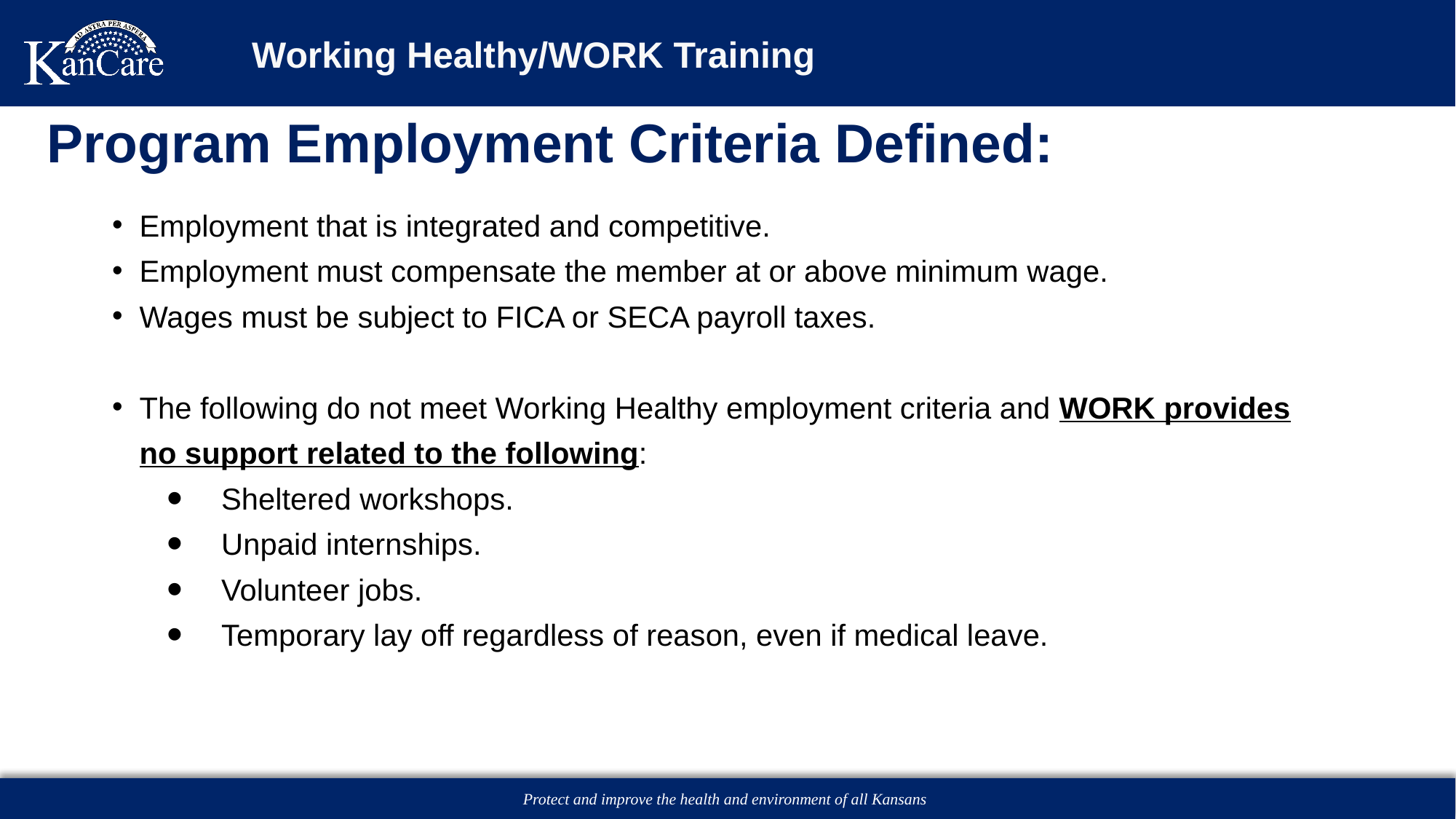

# Working Healthy/WORK Training
Program Employment Criteria Defined:
Employment that is integrated and competitive.
Employment must compensate the member at or above minimum wage.
Wages must be subject to FICA or SECA payroll taxes.

The following do not meet Working Healthy employment criteria and WORK provides no support related to the following:
Sheltered workshops.
Unpaid internships.
Volunteer jobs.
Temporary lay off regardless of reason, even if medical leave.